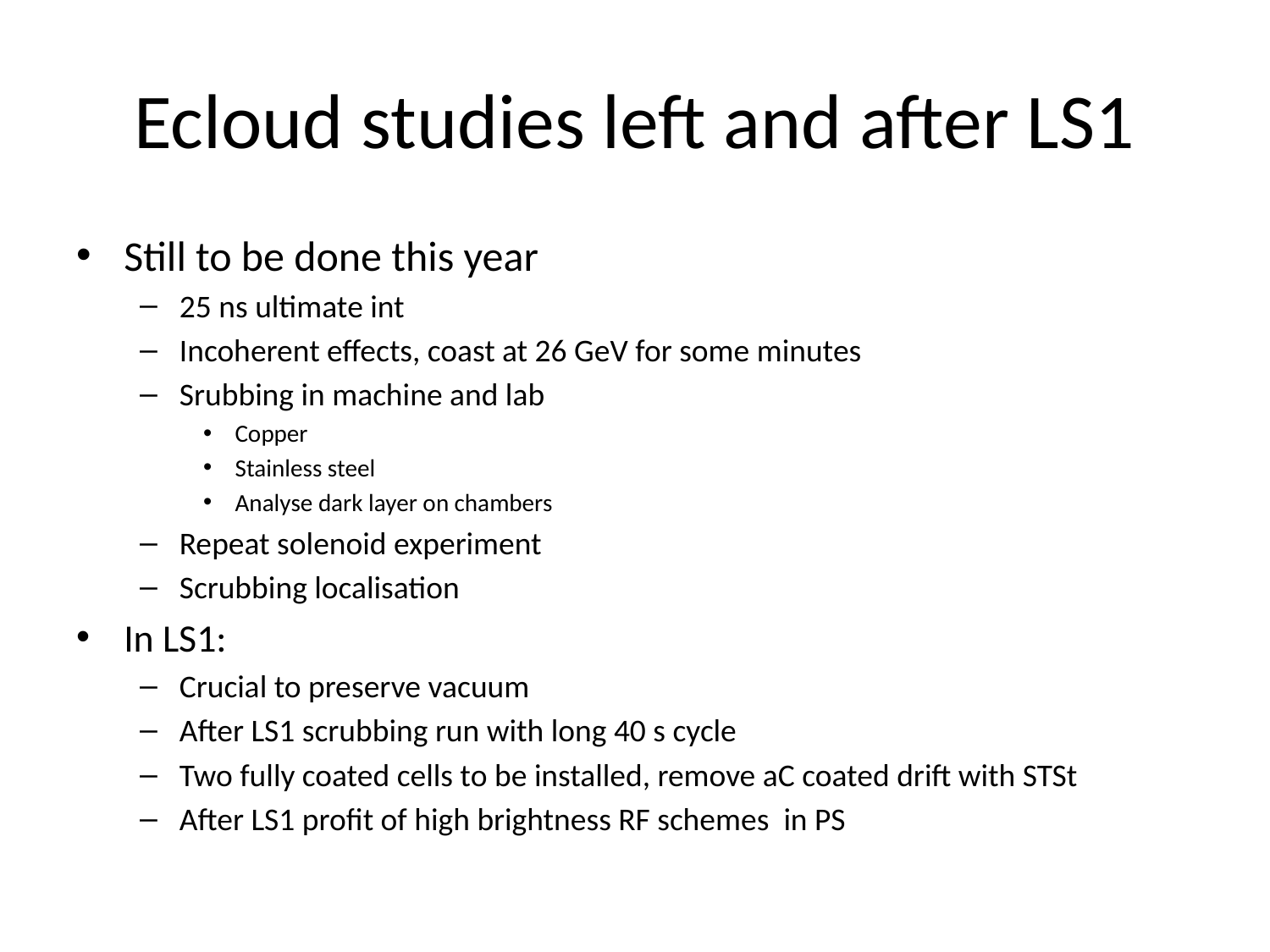

# Ecloud studies left and after LS1
Still to be done this year
25 ns ultimate int
Incoherent effects, coast at 26 GeV for some minutes
Srubbing in machine and lab
Copper
Stainless steel
Analyse dark layer on chambers
Repeat solenoid experiment
Scrubbing localisation
In LS1:
Crucial to preserve vacuum
After LS1 scrubbing run with long 40 s cycle
Two fully coated cells to be installed, remove aC coated drift with STSt
After LS1 profit of high brightness RF schemes  in PS